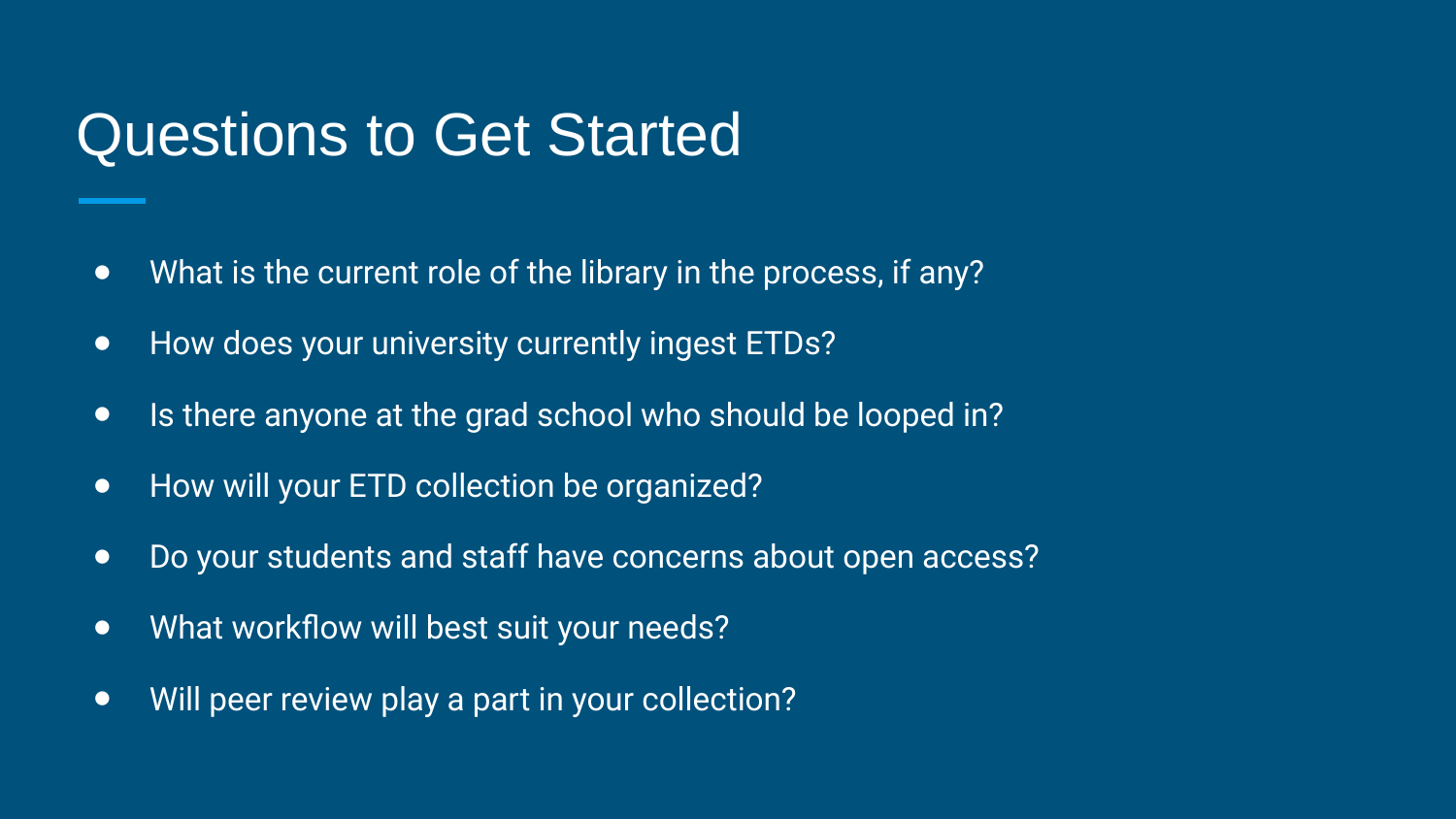

# Questions to Get Started
What is the current role of the library in the process, if any?
How does your university currently ingest ETDs?
Is there anyone at the grad school who should be looped in?
How will your ETD collection be organized?
Do your students and staff have concerns about open access?
What workflow will best suit your needs?
Will peer review play a part in your collection?